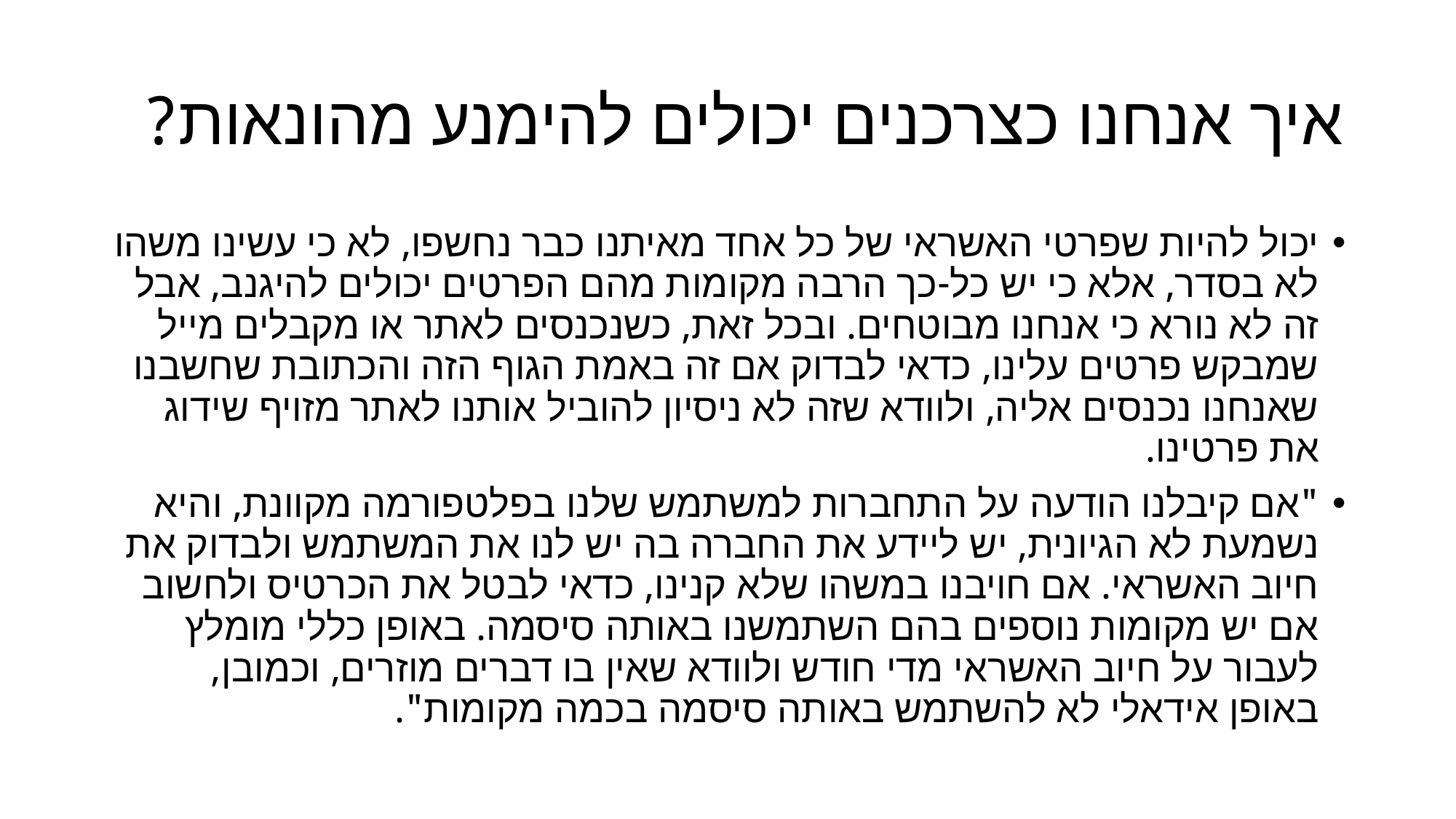

# איך אנחנו כצרכנים יכולים להימנע מהונאות?
יכול להיות שפרטי האשראי של כל אחד מאיתנו כבר נחשפו, לא כי עשינו משהו לא בסדר, אלא כי יש כל-כך הרבה מקומות מהם הפרטים יכולים להיגנב, אבל זה לא נורא כי אנחנו מבוטחים. ובכל זאת, כשנכנסים לאתר או מקבלים מייל שמבקש פרטים עלינו, כדאי לבדוק אם זה באמת הגוף הזה והכתובת שחשבנו שאנחנו נכנסים אליה, ולוודא שזה לא ניסיון להוביל אותנו לאתר מזויף שידוג את פרטינו.
"אם קיבלנו הודעה על התחברות למשתמש שלנו בפלטפורמה מקוונת, והיא נשמעת לא הגיונית, יש ליידע את החברה בה יש לנו את המשתמש ולבדוק את חיוב האשראי. אם חויבנו במשהו שלא קנינו, כדאי לבטל את הכרטיס ולחשוב אם יש מקומות נוספים בהם השתמשנו באותה סיסמה. באופן כללי מומלץ לעבור על חיוב האשראי מדי חודש ולוודא שאין בו דברים מוזרים, וכמובן, באופן אידאלי לא להשתמש באותה סיסמה בכמה מקומות".